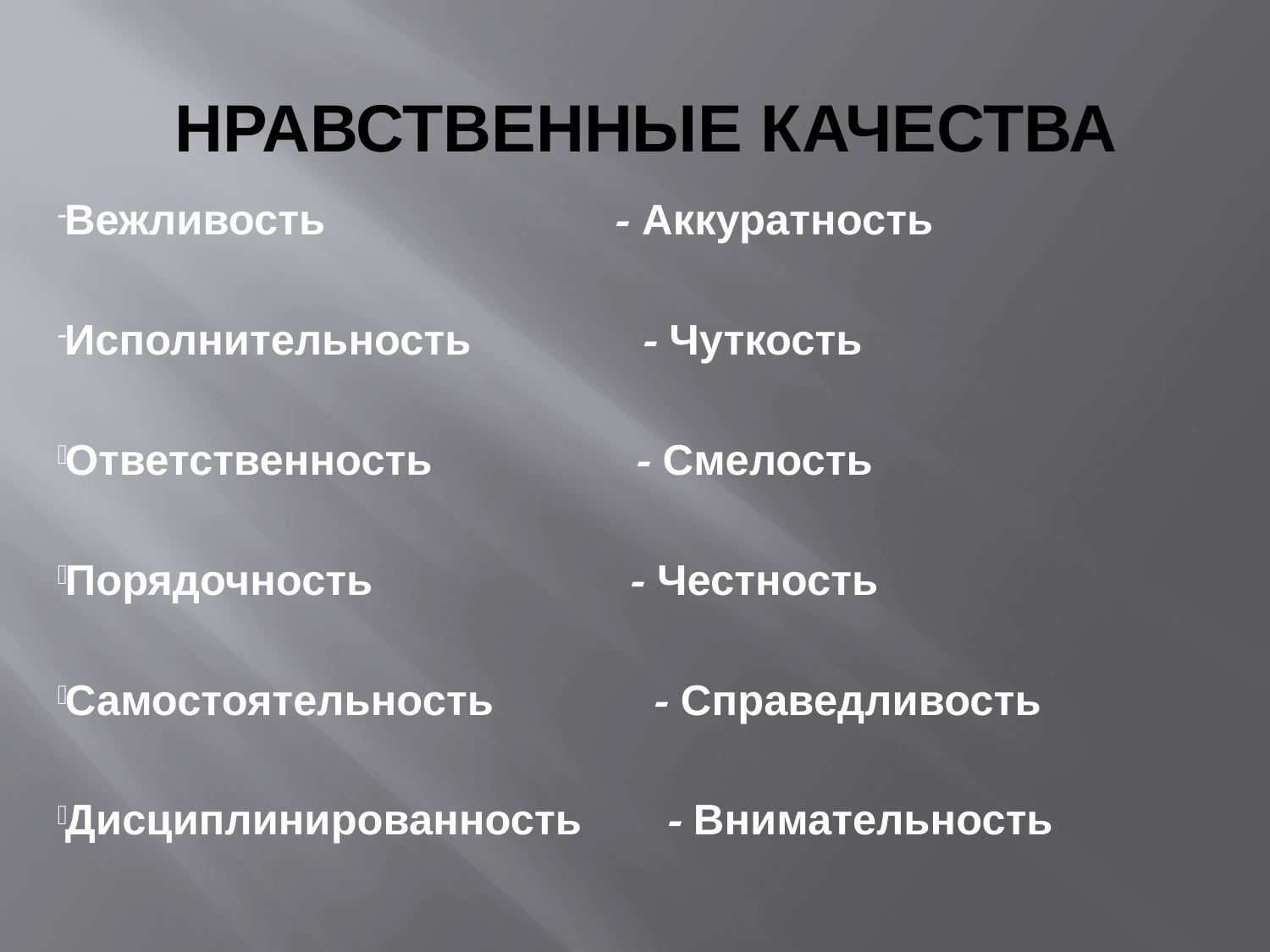

# Нравственные качества
Вежливость                           - Аккуратность

Исполнительность                - Чуткость

Ответственность                   - Смелость

Порядочность                        - Честность

Самостоятельность               - Справедливость

Дисциплинированность        - Внимательность